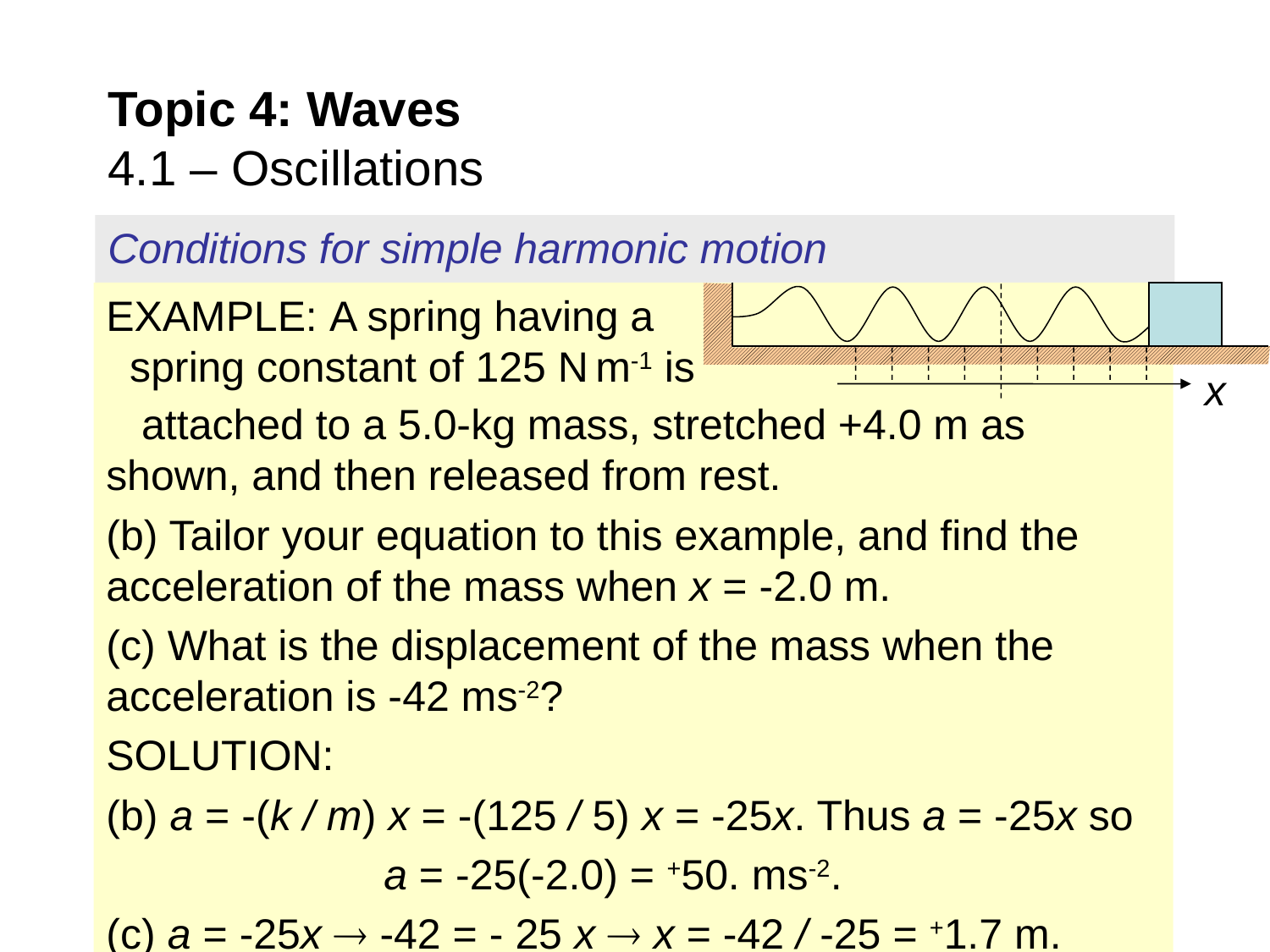

# Topic 4: Waves 4.1 – Oscillations
Conditions for simple harmonic motion
EXAMPLE: A spring having a                                             spring constant of 125 N m-1 is                                           attached to a 5.0-kg mass, stretched +4.0 m as shown, and then released from rest.
(b) Tailor your equation to this example, and find the acceleration of the mass when x = -2.0 m.
(c) What is the displacement of the mass when the acceleration is -42 ms-2?
SOLUTION:
(b) a = -(k / m) x = -(125 / 5) x = -25x. Thus a = -25x so
		  a = -25(-2.0) = +50. ms-2.
(c) a = -25x → -42 = - 25 x → x = -42 / -25 = +1.7 m.

x